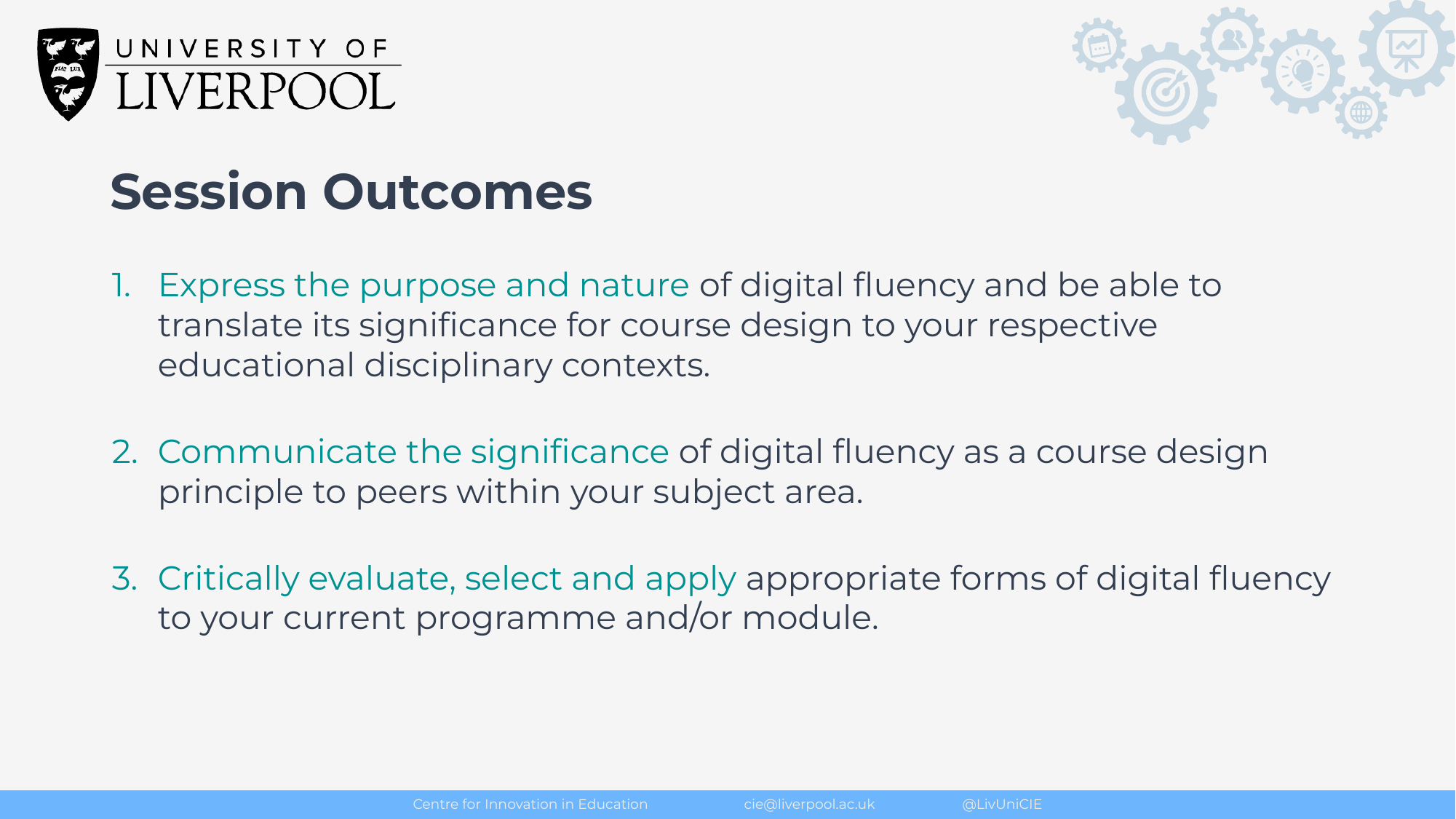

Session Outcomes
Express the purpose and nature of digital fluency and be able to translate its significance for course design to your respective educational disciplinary contexts.
Communicate the significance of digital fluency as a course design principle to peers within your subject area.
Critically evaluate, select and apply appropriate forms of digital fluency to your current programme and/or module.